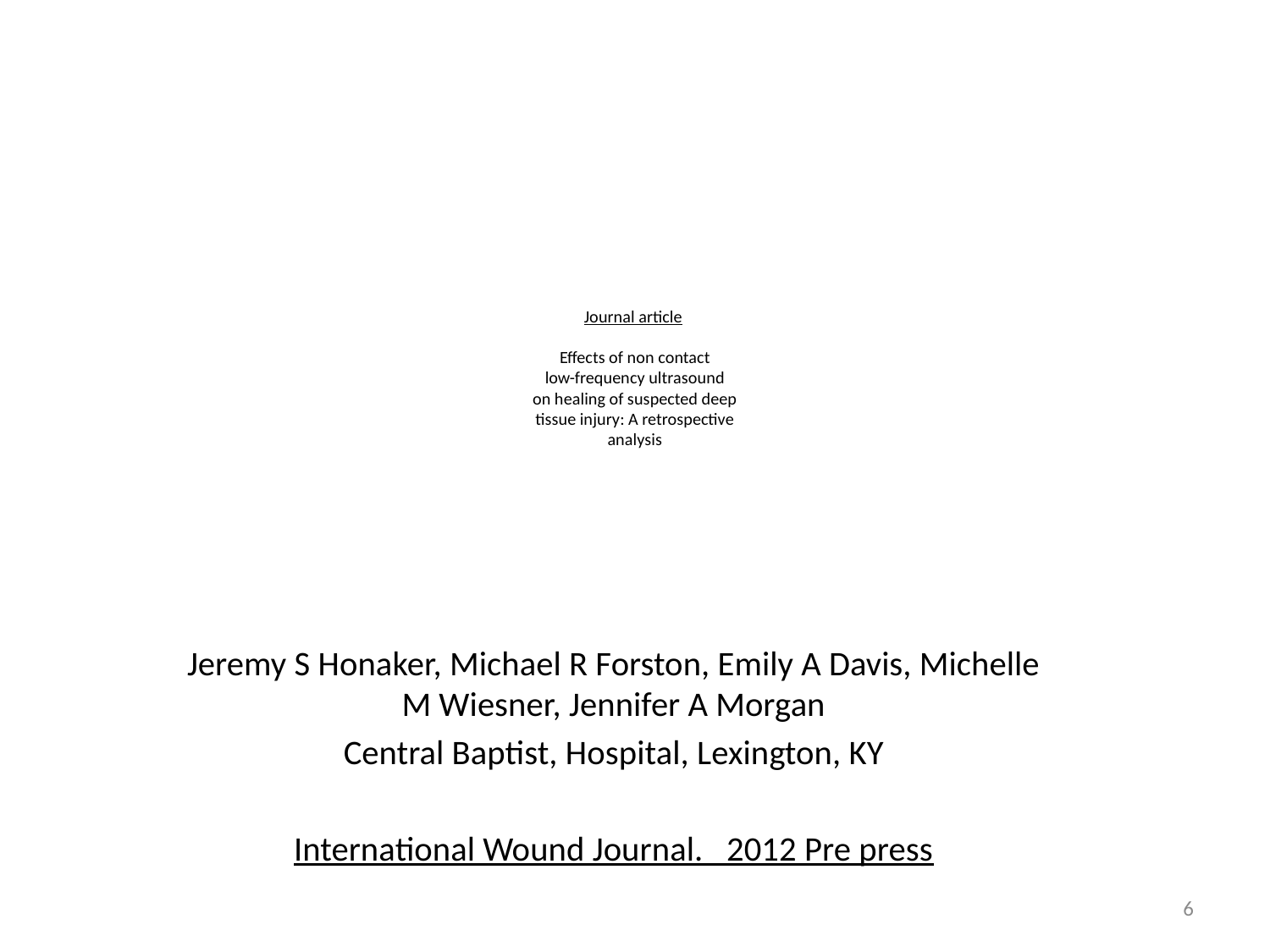

# Journal article Effects of non contact low-frequency ultrasound on healing of suspected deep tissue injury: A retrospective analysis
Jeremy S Honaker, Michael R Forston, Emily A Davis, Michelle M Wiesner, Jennifer A Morgan
Central Baptist, Hospital, Lexington, KY

International Wound Journal.   2012 Pre press

6